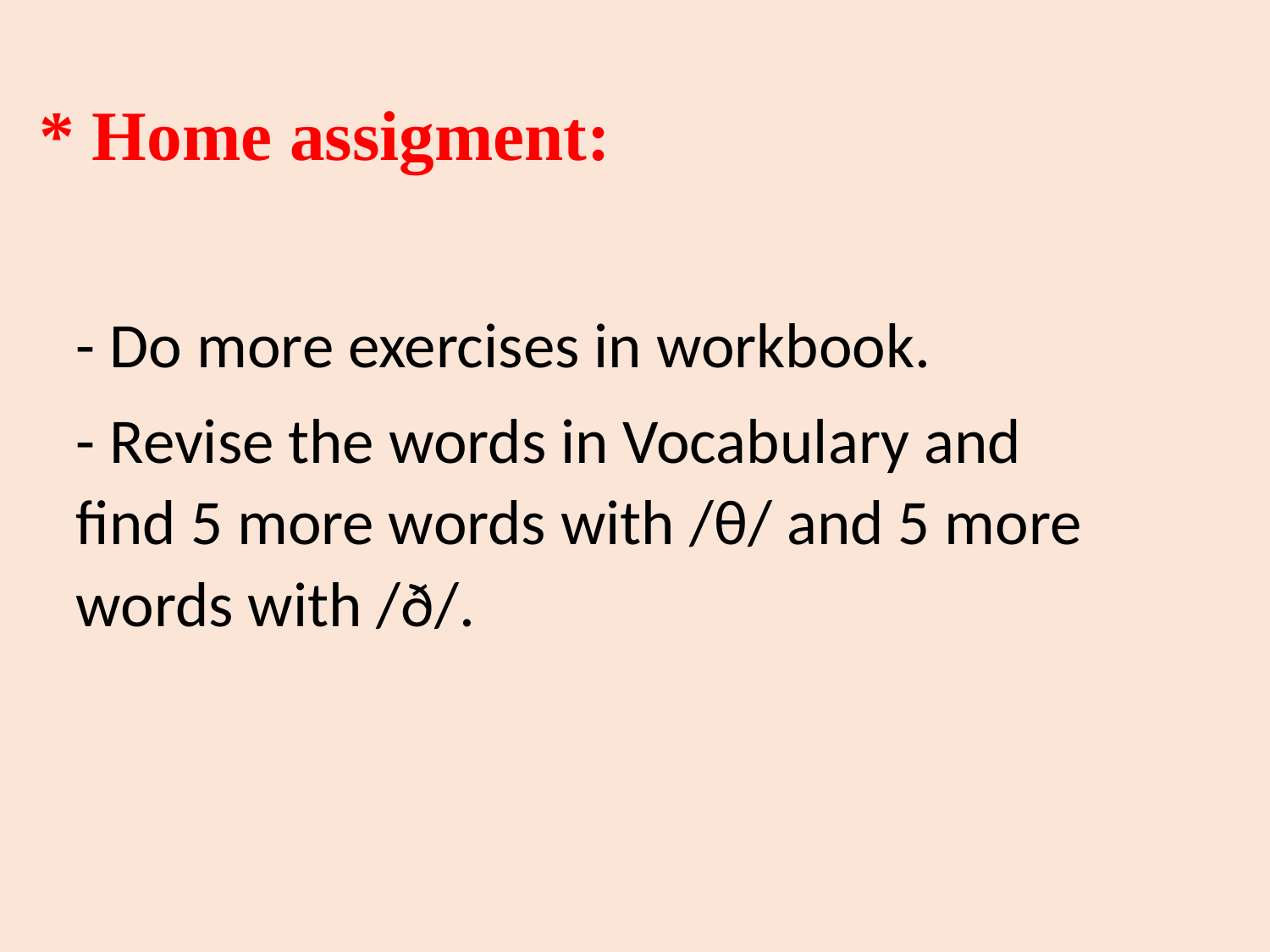

* Home assigment:
- Do more exercises in workbook.
- Revise the words in Vocabulary and find 5 more words with /θ/ and 5 more words with /ð/.